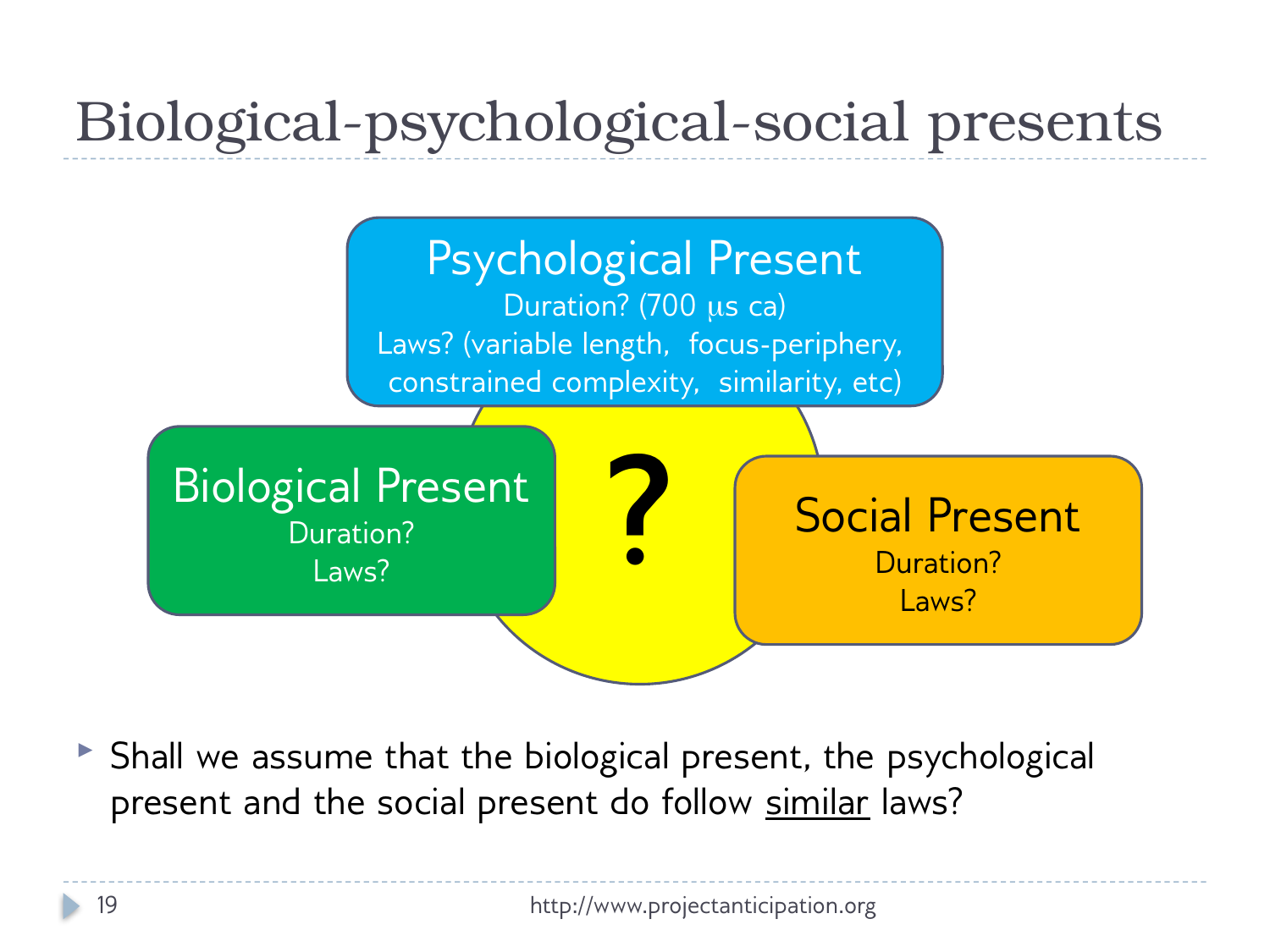

# Biological-psychological-social presents
Psychological Present
Duration? (700 μs ca)
Laws? (variable length,  focus-periphery,  constrained complexity,  similarity, etc)
?
Biological Present
Duration?
Laws?
Social Present
Duration?
Laws?
Shall we assume that the biological present, the psychological present and the social present do follow similar laws?
19
http://www.projectanticipation.org